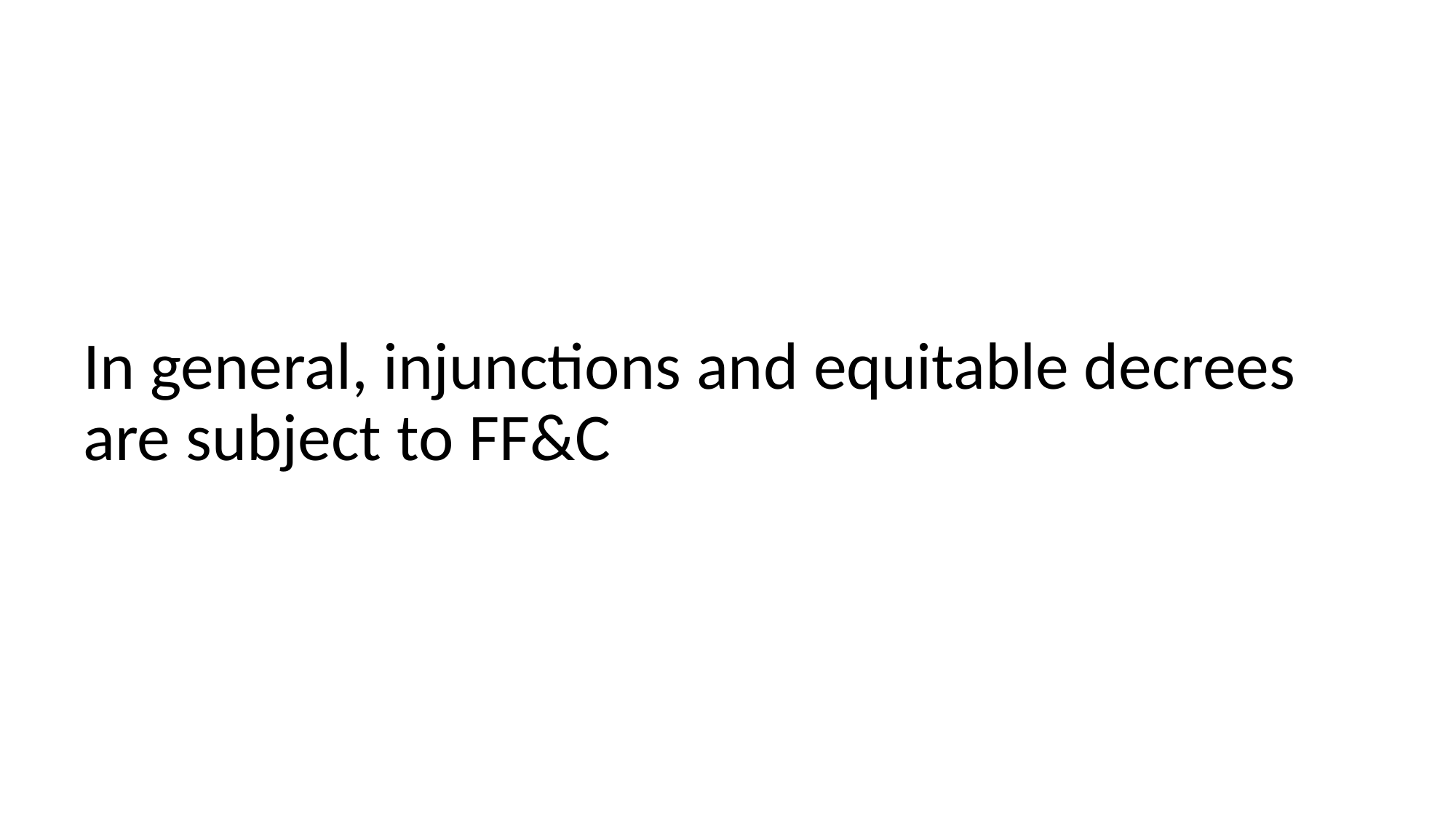

# In general, injunctions and equitable decrees are subject to FF&C